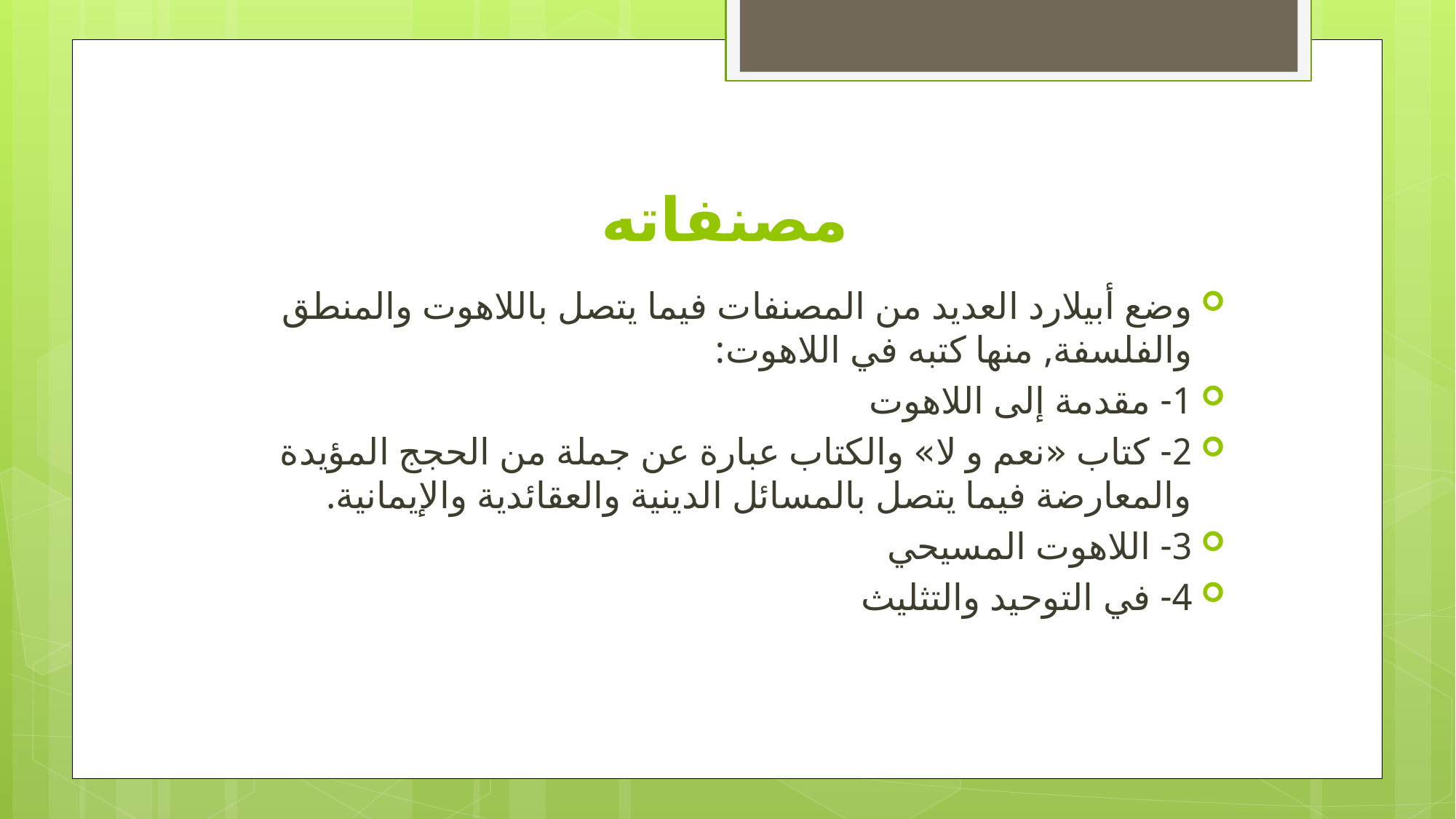

# مصنفاته
وضع أبيلارد العديد من المصنفات فيما يتصل باللاهوت والمنطق والفلسفة, منها كتبه في اللاهوت:
1- مقدمة إلى اللاهوت
2- كتاب «نعم و لا» والكتاب عبارة عن جملة من الحجج المؤيدة والمعارضة فيما يتصل بالمسائل الدينية والعقائدية والإيمانية.
3- اللاهوت المسيحي
4- في التوحيد والتثليث